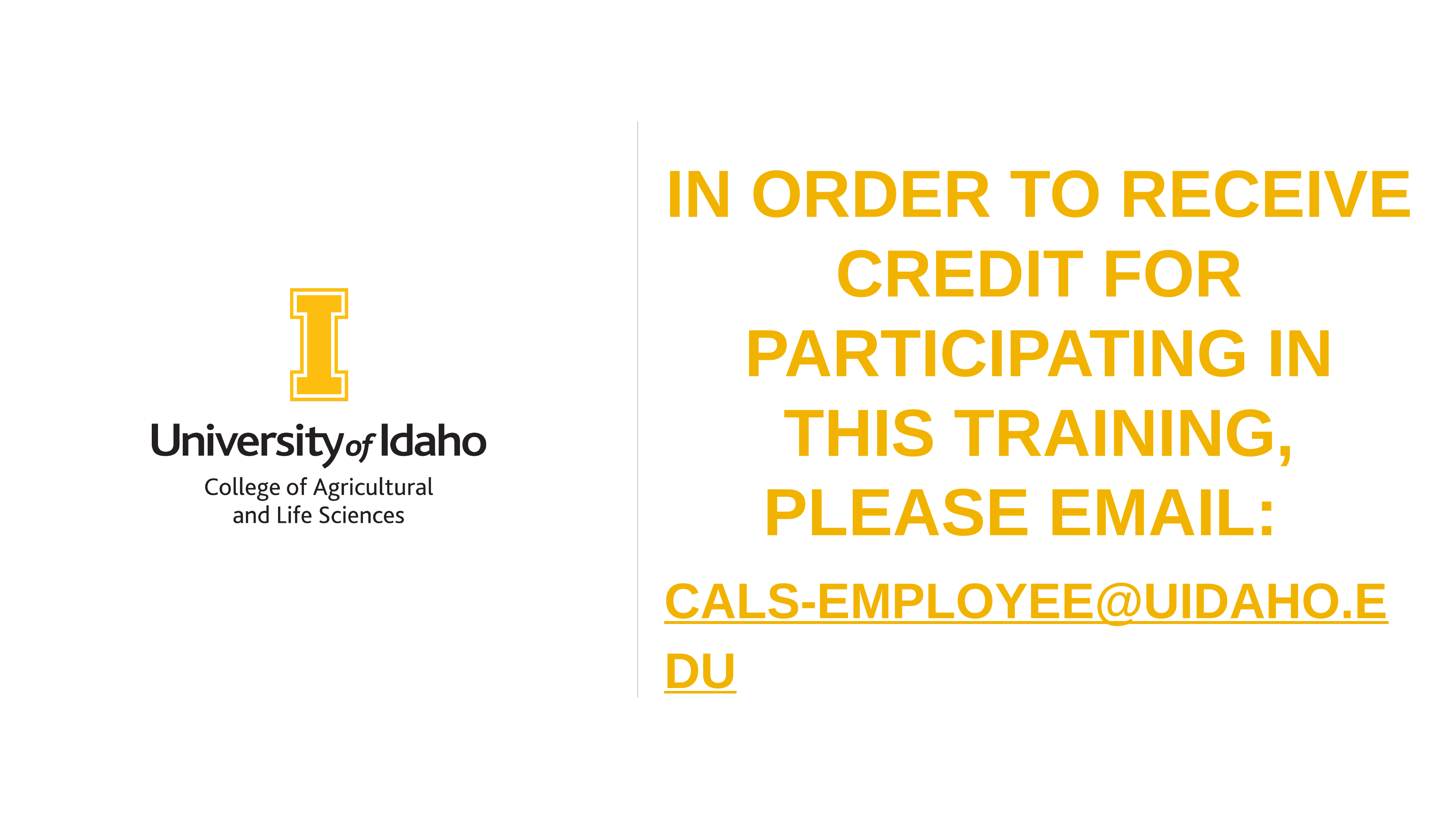

# In order to receive credit for participating in this training, please email: cals-employee@uidaho.edu